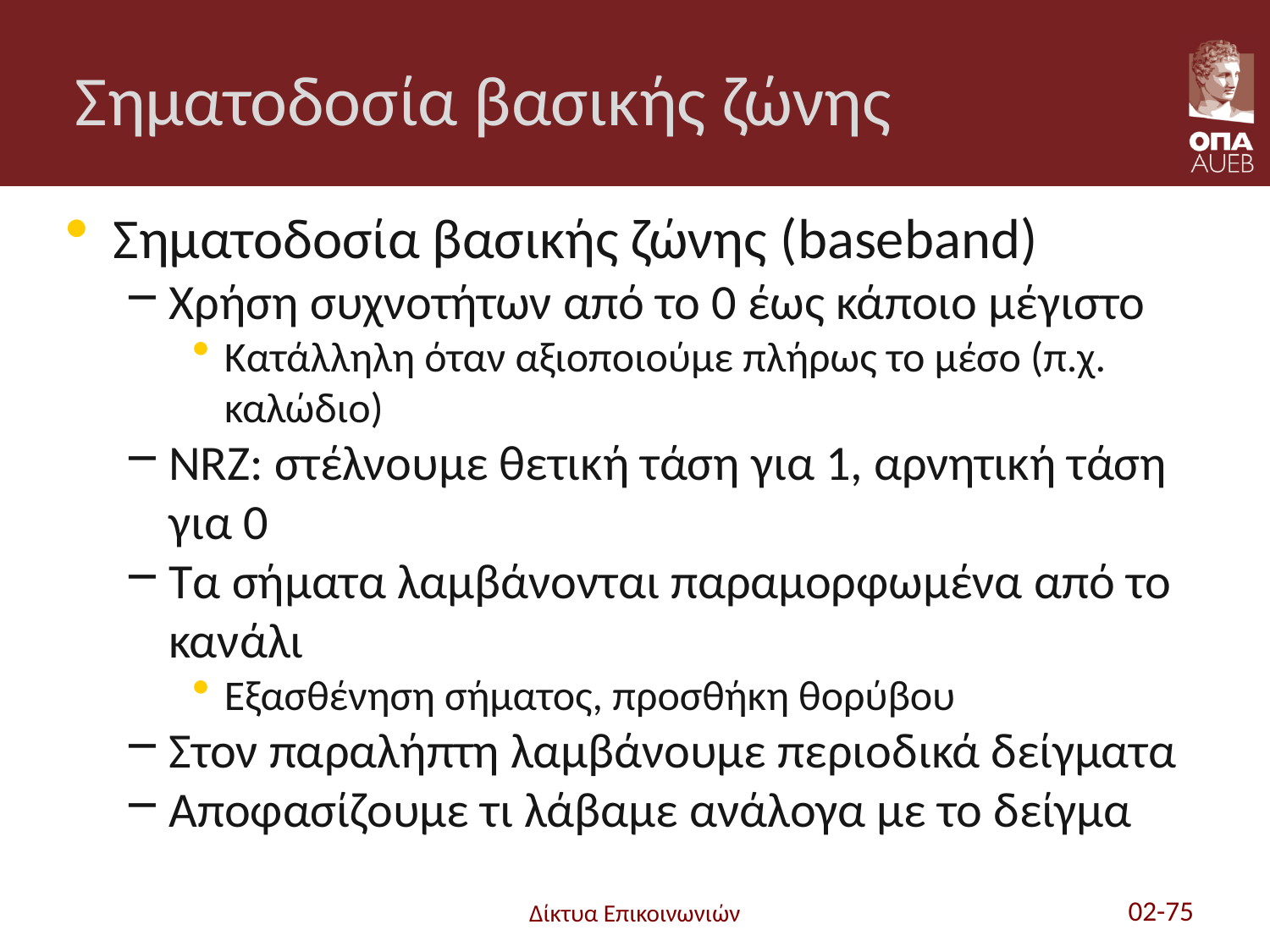

# Σηματοδοσία βασικής ζώνης
Σηματοδοσία βασικής ζώνης (baseband)
Χρήση συχνοτήτων από το 0 έως κάποιο μέγιστο
Κατάλληλη όταν αξιοποιούμε πλήρως το μέσο (π.χ. καλώδιο)
NRZ: στέλνουμε θετική τάση για 1, αρνητική τάση για 0
Τα σήματα λαμβάνονται παραμορφωμένα από το κανάλι
Εξασθένηση σήματος, προσθήκη θορύβου
Στον παραλήπτη λαμβάνουμε περιοδικά δείγματα
Αποφασίζουμε τι λάβαμε ανάλογα με το δείγμα
Δίκτυα Επικοινωνιών
02-75